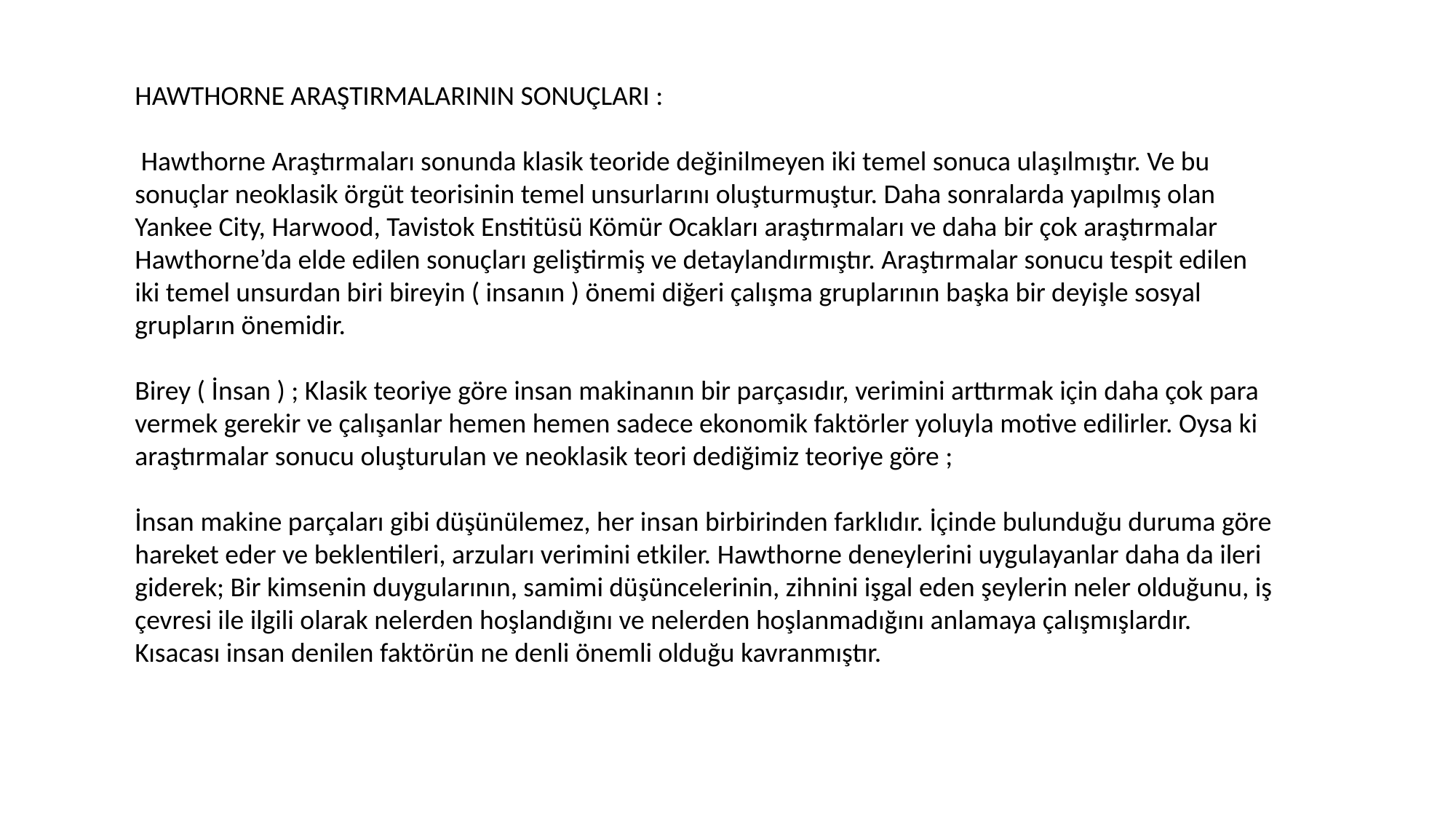

HAWTHORNE ARAŞTIRMALARININ SONUÇLARI :

 Hawthorne Araştırmaları sonunda klasik teoride değinilmeyen iki temel sonuca ulaşılmıştır. Ve bu sonuçlar neoklasik örgüt teorisinin temel unsurlarını oluşturmuştur. Daha sonralarda yapılmış olan Yankee City, Harwood, Tavistok Enstitüsü Kömür Ocakları araştırmaları ve daha bir çok araştırmalar Hawthorne’da elde edilen sonuçları geliştirmiş ve detaylandırmıştır. Araştırmalar sonucu tespit edilen iki temel unsurdan biri bireyin ( insanın ) önemi diğeri çalışma gruplarının başka bir deyişle sosyal grupların önemidir.

Birey ( İnsan ) ; Klasik teoriye göre insan makinanın bir parçasıdır, verimini arttırmak için daha çok para vermek gerekir ve çalışanlar hemen hemen sadece ekonomik faktörler yoluyla motive edilirler. Oysa ki araştırmalar sonucu oluşturulan ve neoklasik teori dediğimiz teoriye göre ;

İnsan makine parçaları gibi düşünülemez, her insan birbirinden farklıdır. İçinde bulunduğu duruma göre hareket eder ve beklentileri, arzuları verimini etkiler. Hawthorne deneylerini uygulayanlar daha da ileri giderek; Bir kimsenin duygularının, samimi düşüncelerinin, zihnini işgal eden şeylerin neler olduğunu, iş çevresi ile ilgili olarak nelerden hoşlandığını ve nelerden hoşlanmadığını anlamaya çalışmışlardır. Kısacası insan denilen faktörün ne denli önemli olduğu kavranmıştır.